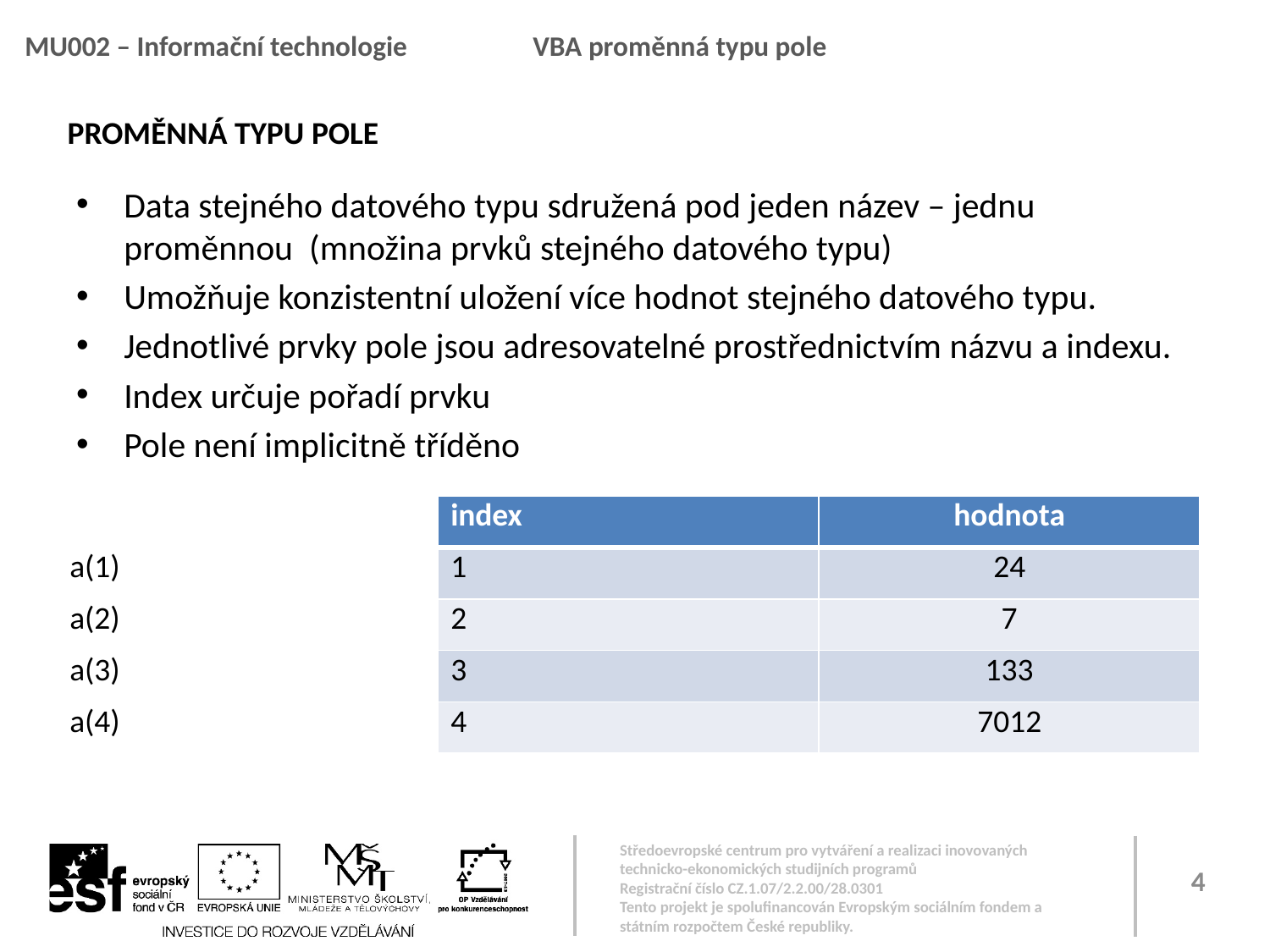

MU002 – Informační technologie	VBA proměnná typu pole
PROMĚNNÁ TYPU POLE
Data stejného datového typu sdružená pod jeden název – jednu proměnnou  (množina prvků stejného datového typu)
Umožňuje konzistentní uložení více hodnot stejného datového typu.
Jednotlivé prvky pole jsou adresovatelné prostřednictvím názvu a indexu.
Index určuje pořadí prvku
Pole není implicitně tříděno

|  | index | hodnota |
| --- | --- | --- |
| a(1) | 1 | 24 |
| a(2) | 2 | 7 |
| a(3) | 3 | 133 |
| a(4) | 4 | 7012 |